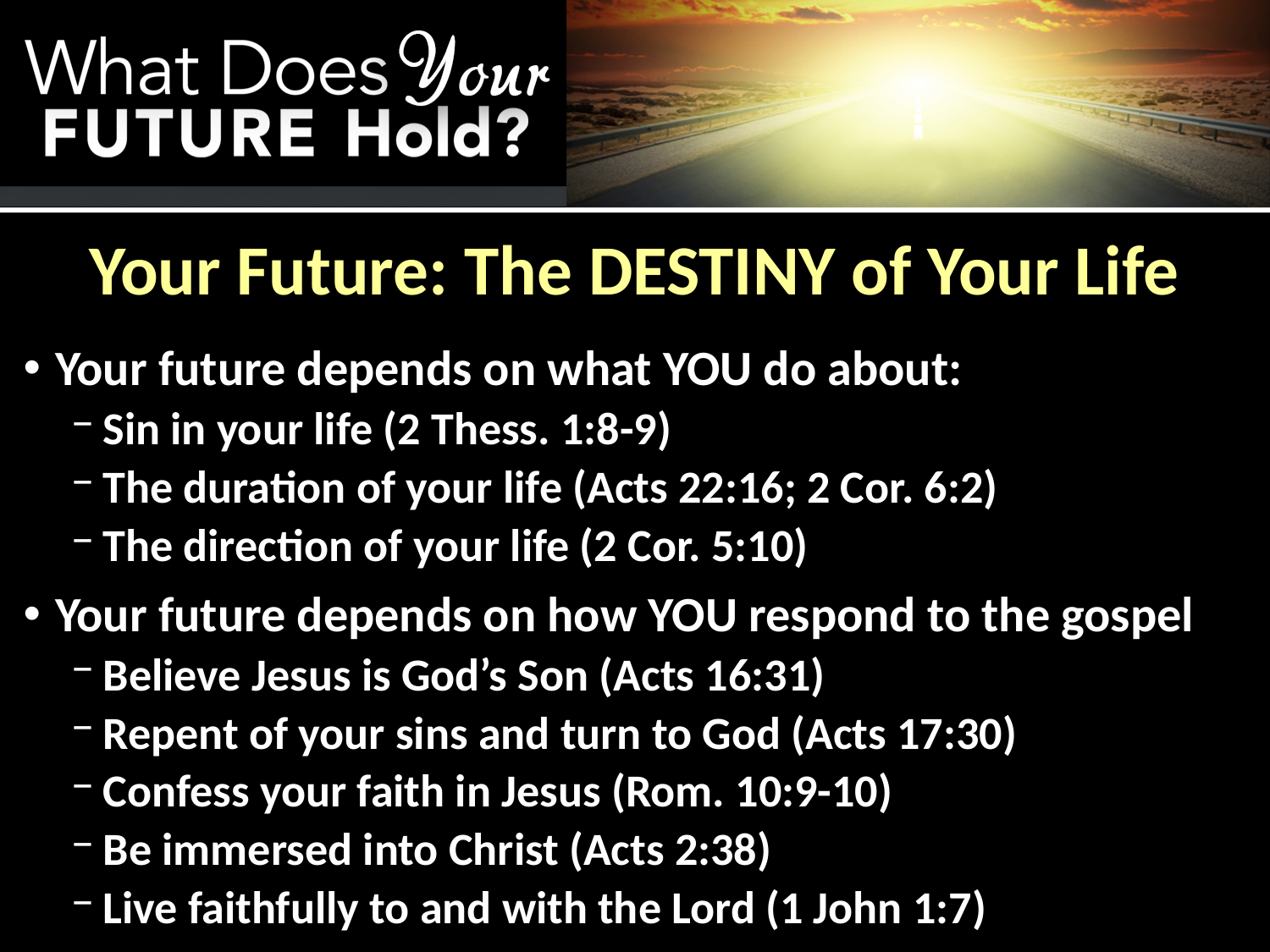

# Your Future: The DESTINY of Your Life
Your future depends on what YOU do about:
Sin in your life (2 Thess. 1:8-9)
The duration of your life (Acts 22:16; 2 Cor. 6:2)
The direction of your life (2 Cor. 5:10)
Your future depends on how YOU respond to the gospel
Believe Jesus is God’s Son (Acts 16:31)
Repent of your sins and turn to God (Acts 17:30)
Confess your faith in Jesus (Rom. 10:9-10)
Be immersed into Christ (Acts 2:38)
Live faithfully to and with the Lord (1 John 1:7)